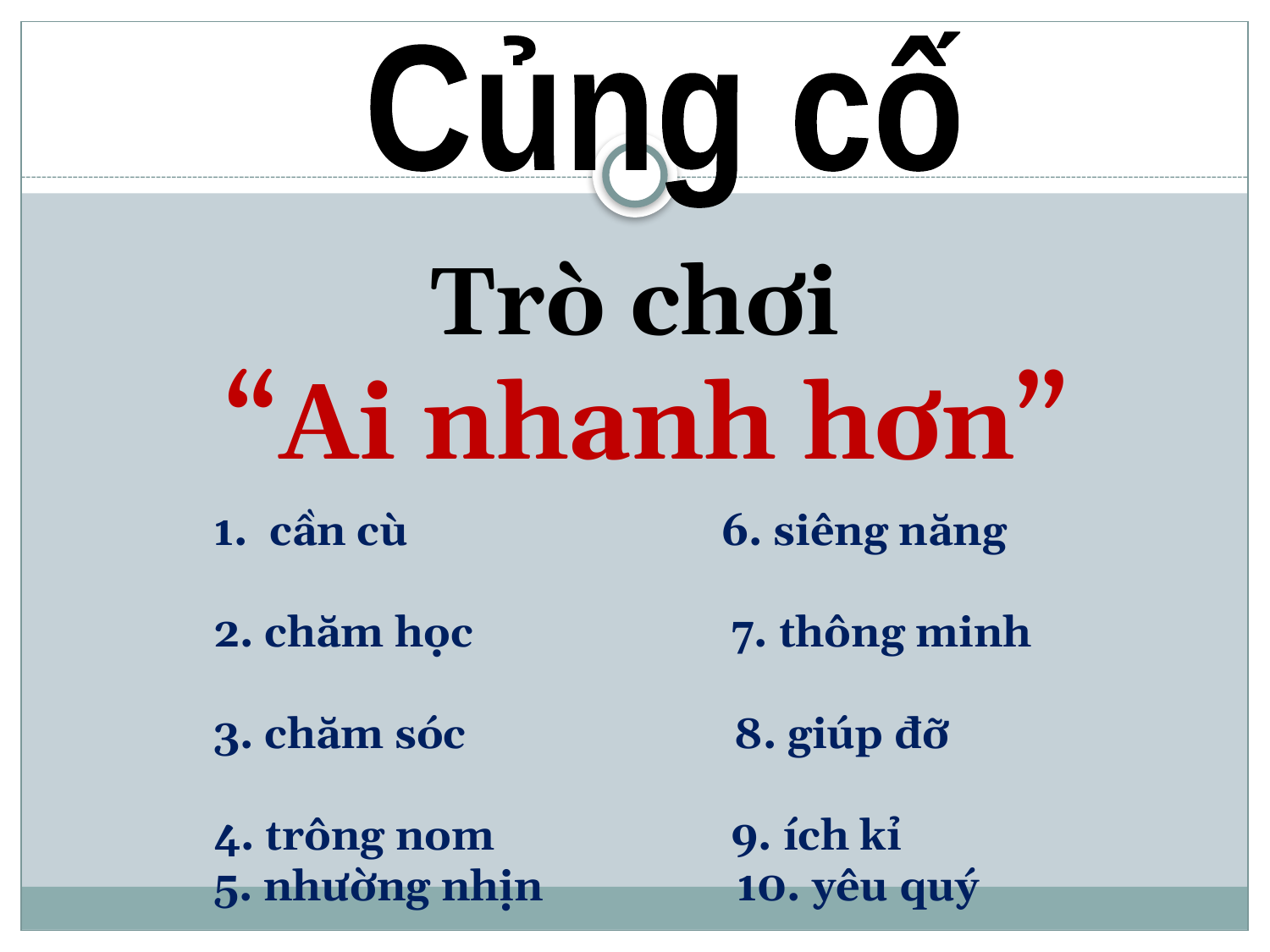

Củng cố
Trò chơi
“Ai nhanh hơn”
	1.  cần cù			6. siêng năng
	2. chăm học                        7. thông minh
	3. chăm sóc                         8. giúp đỡ
	4. trông nom                      9. ích kỉ
	5. nhường nhịn                  10. yêu quý